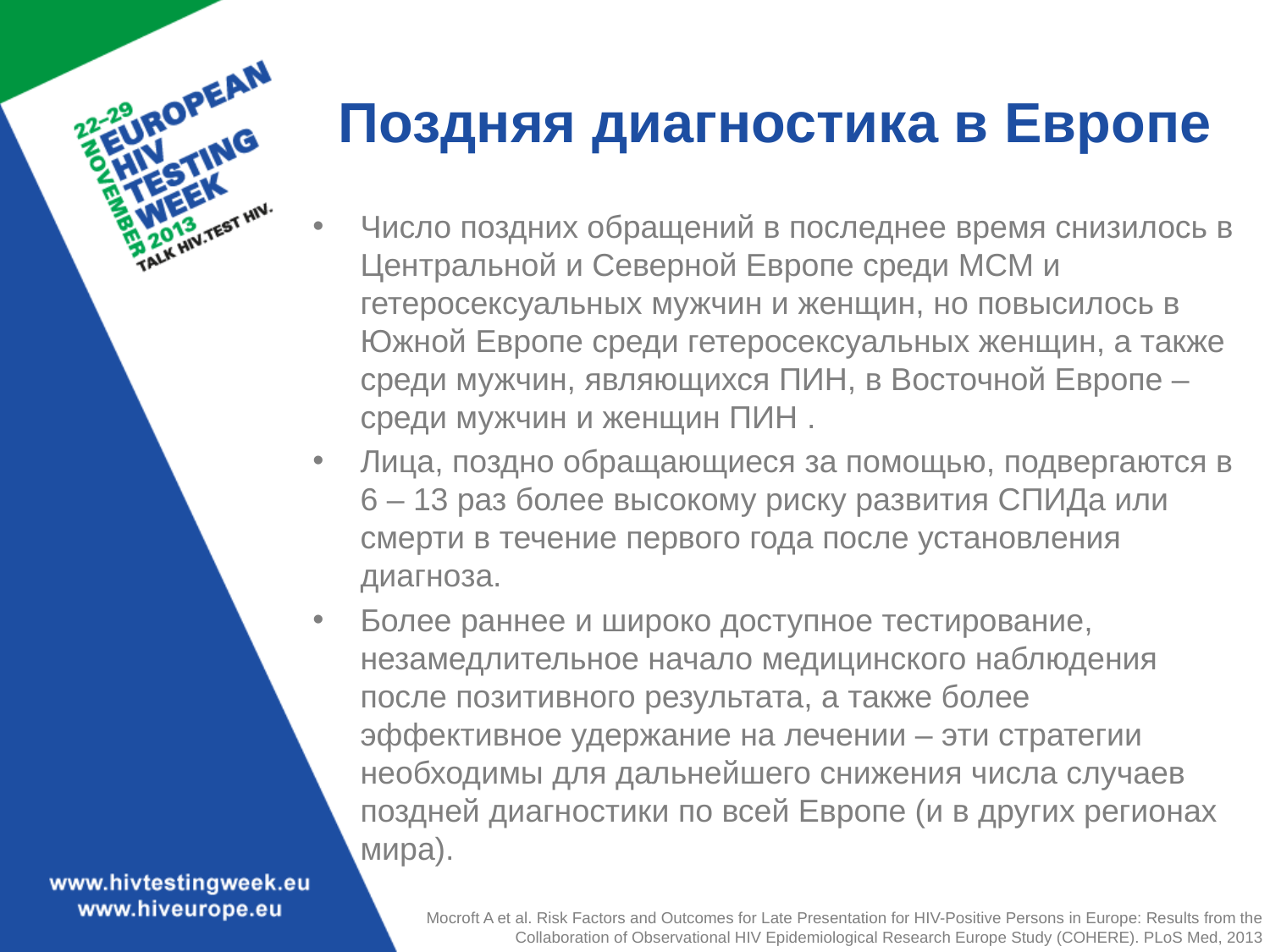

# Поздняя диагностика в Европе
Число поздних обращений в последнее время снизилось в Центральной и Северной Европе среди МСМ и гетеросексуальных мужчин и женщин, но повысилось в Южной Европе среди гетеросексуальных женщин, а также среди мужчин, являющихся ПИН, в Восточной Европе –  среди мужчин и женщин ПИН .
Лица, поздно обращающиеся за помощью, подвергаются в 6 – 13 раз более высокому риску развития СПИДа или смерти в течение первого года после установления диагноза.
Более раннее и широко доступное тестирование, незамедлительное начало медицинского наблюдения после позитивного результата, а также более эффективное удержание на лечении – эти стратегии необходимы для дальнейшего снижения числа случаев поздней диагностики по всей Европе (и в других регионах мира).
Mocroft A et al. Risk Factors and Outcomes for Late Presentation for HIV-Positive Persons in Europe: Results from the Collaboration of Observational HIV Epidemiological Research Europe Study (COHERE). PLoS Med, 2013